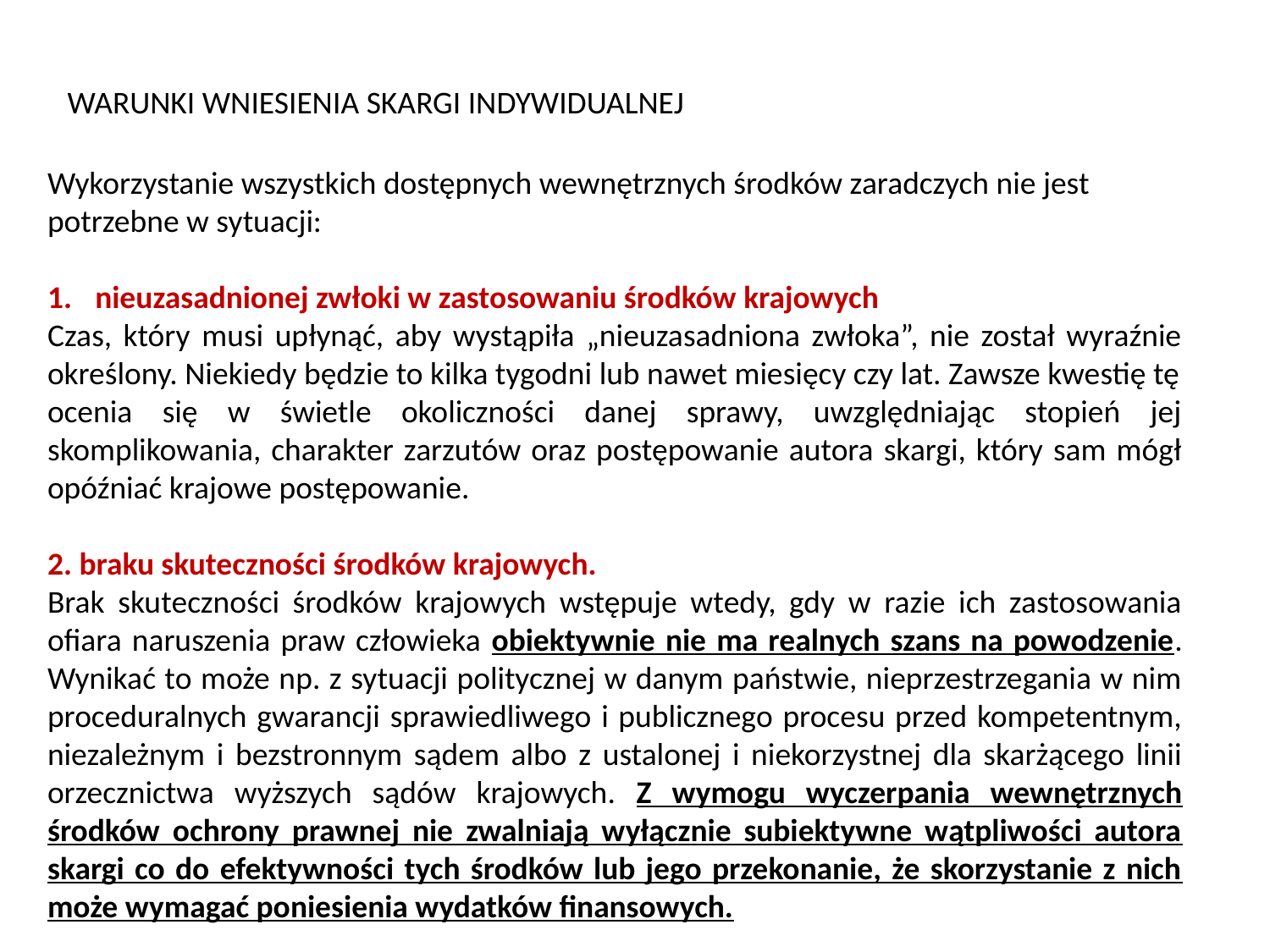

WARUNKI WNIESIENIA SKARGI INDYWIDUALNEJ

Wykorzystanie wszystkich dostępnych wewnętrznych środków zaradczych nie jest potrzebne w sytuacji:

nieuzasadnionej zwłoki w zastosowaniu środków krajowych
Czas, który musi upłynąć, aby wystąpiła „nieuzasadniona zwłoka”, nie został wyraźnie określony. Niekiedy będzie to kilka tygodni lub nawet miesięcy czy lat. Zawsze kwestię tę
ocenia się w świetle okoliczności danej sprawy, uwzględniając stopień jej skomplikowania, charakter zarzutów oraz postępowanie autora skargi, który sam mógł opóźniać krajowe postępowanie.

2. braku skuteczności środków krajowych.
Brak skuteczności środków krajowych wstępuje wtedy, gdy w razie ich zastosowania ofiara naruszenia praw człowieka obiektywnie nie ma realnych szans na powodzenie. Wynikać to może np. z sytuacji politycznej w danym państwie, nieprzestrzegania w nim proceduralnych gwarancji sprawiedliwego i publicznego procesu przed kompetentnym, niezależnym i bezstronnym sądem albo z ustalonej i niekorzystnej dla skarżącego linii orzecznictwa wyższych sądów krajowych. Z wymogu wyczerpania wewnętrznych środków ochrony prawnej nie zwalniają wyłącznie subiektywne wątpliwości autora skargi co do efektywności tych środków lub jego przekonanie, że skorzystanie z nich może wymagać poniesienia wydatków finansowych.